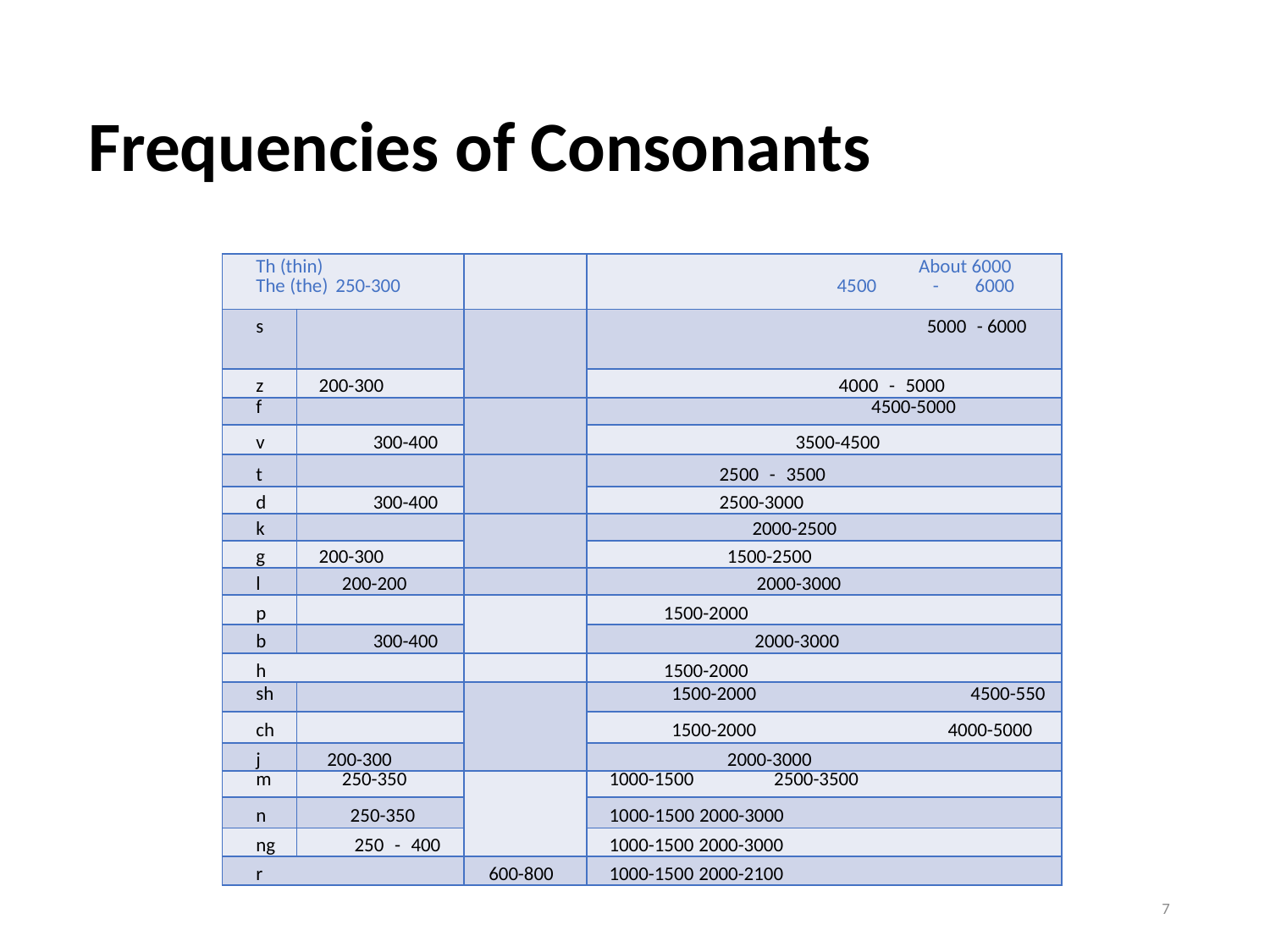

# Frequencies of Consonants
| Th (thin) The (the) 250-300 |  |  | About 6000 4500 - 6000 |
| --- | --- | --- | --- |
| s |  |  | 5000 - 6000 |
| z | 200-300 |  | 4000 - 5000 |
| f |  |  | 4500-5000 |
| v | 300-400 |  | 3500-4500 |
| t |  |  | 2500 - 3500 |
| d | 300-400 |  | 2500-3000 |
| k |  |  | 2000-2500 |
| g | 200-300 |  | 1500-2500 |
| l | 200-200 |  | 2000-3000 |
| p |  |  | 1500-2000 |
| b | 300-400 |  | 2000-3000 |
| h |  |  | 1500-2000 |
| sh |  |  | 1500-2000 4500-550 |
| ch |  |  | 1500-2000 4000-5000 |
| j | 200-300 |  | 2000-3000 |
| m | 250-350 |  | 1000-1500 2500-3500 |
| n | 250-350 |  | 1000-1500 2000-3000 |
| ng | 250 - 400 |  | 1000-1500 2000-3000 |
| r |  | 600-800 | 1000-1500 2000-2100 |
7